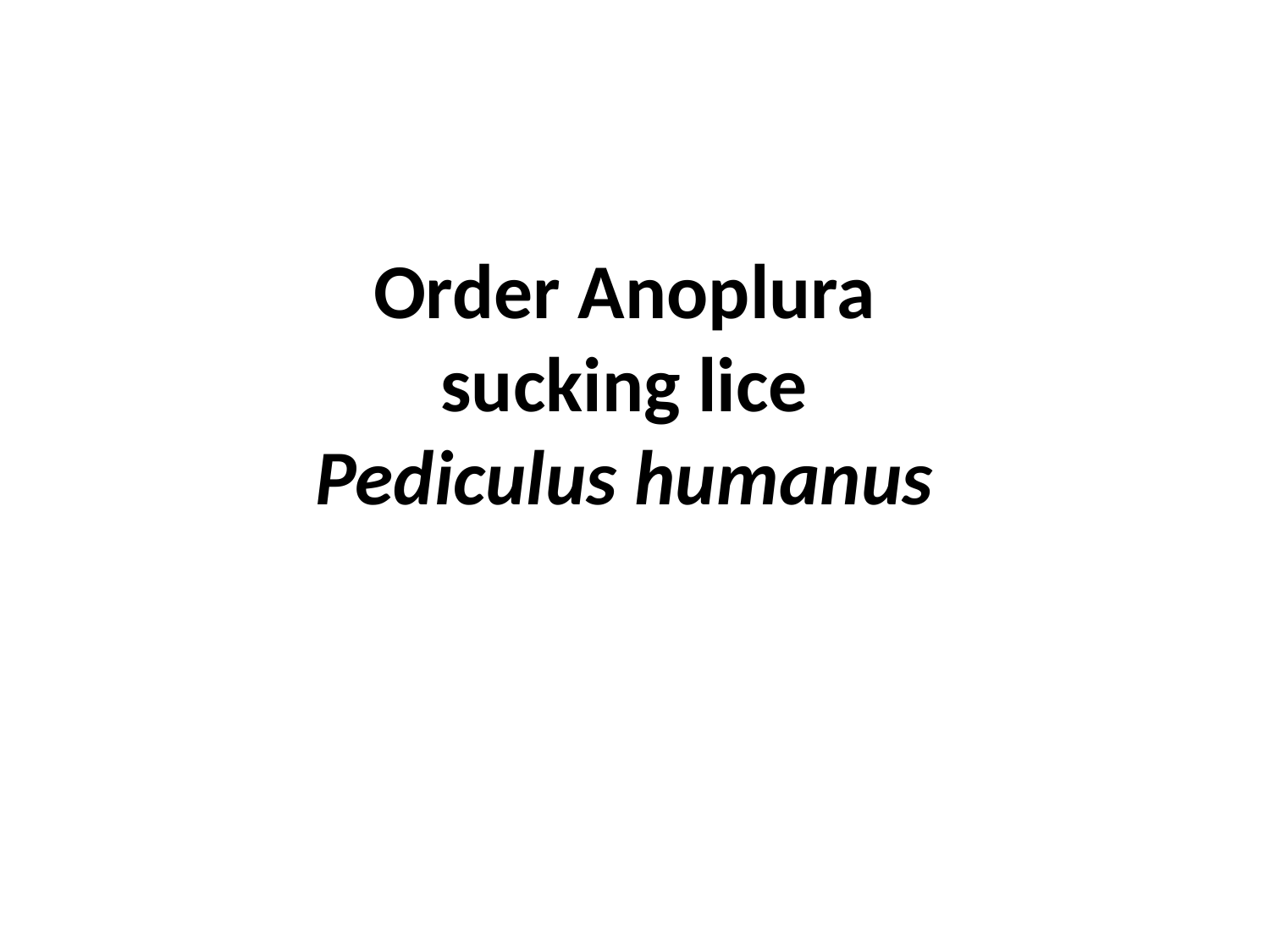

# Order Anoplura sucking lice Pediculus humanus